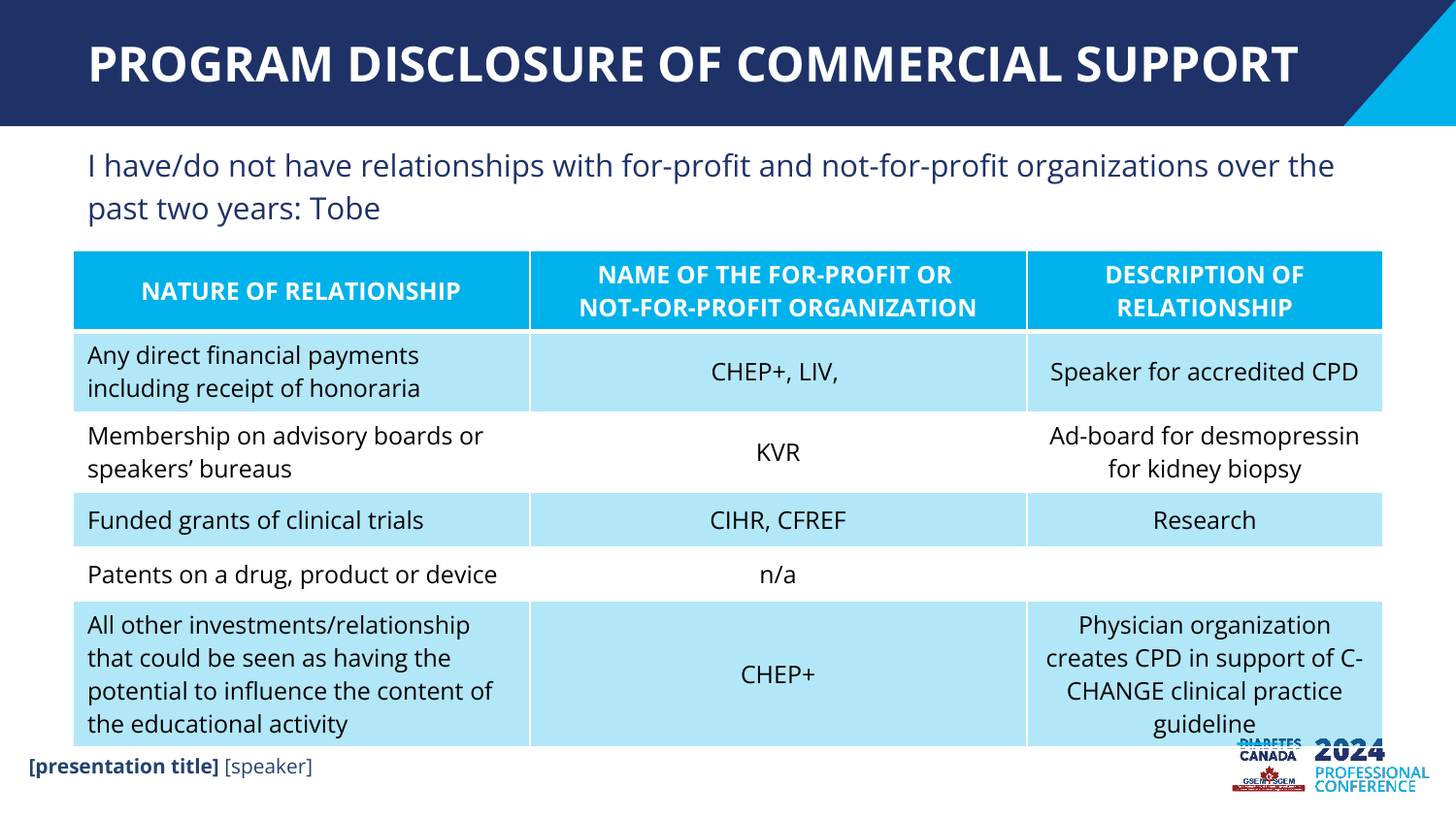

# PROGRAM DISCLOSURE OF COMMERCIAL SUPPORT
I have/do not have relationships with for-profit and not-for-profit organizations over the past two years: Tobe
| NATURE OF RELATIONSHIP | NAME OF THE FOR-PROFIT OR NOT-FOR-PROFIT ORGANIZATION | DESCRIPTION OF RELATIONSHIP |
| --- | --- | --- |
| Any direct financial payments including receipt of honoraria | CHEP+, LIV, | Speaker for accredited CPD |
| Membership on advisory boards or speakers’ bureaus | KVR | Ad-board for desmopressin for kidney biopsy |
| Funded grants of clinical trials | CIHR, CFREF | Research |
| Patents on a drug, product or device | n/a |  |
| All other investments/relationship that could be seen as having the potential to influence the content of the educational activity | CHEP+ | Physician organization creates CPD in support of C-CHANGE clinical practice guideline |
[presentation title] [speaker]